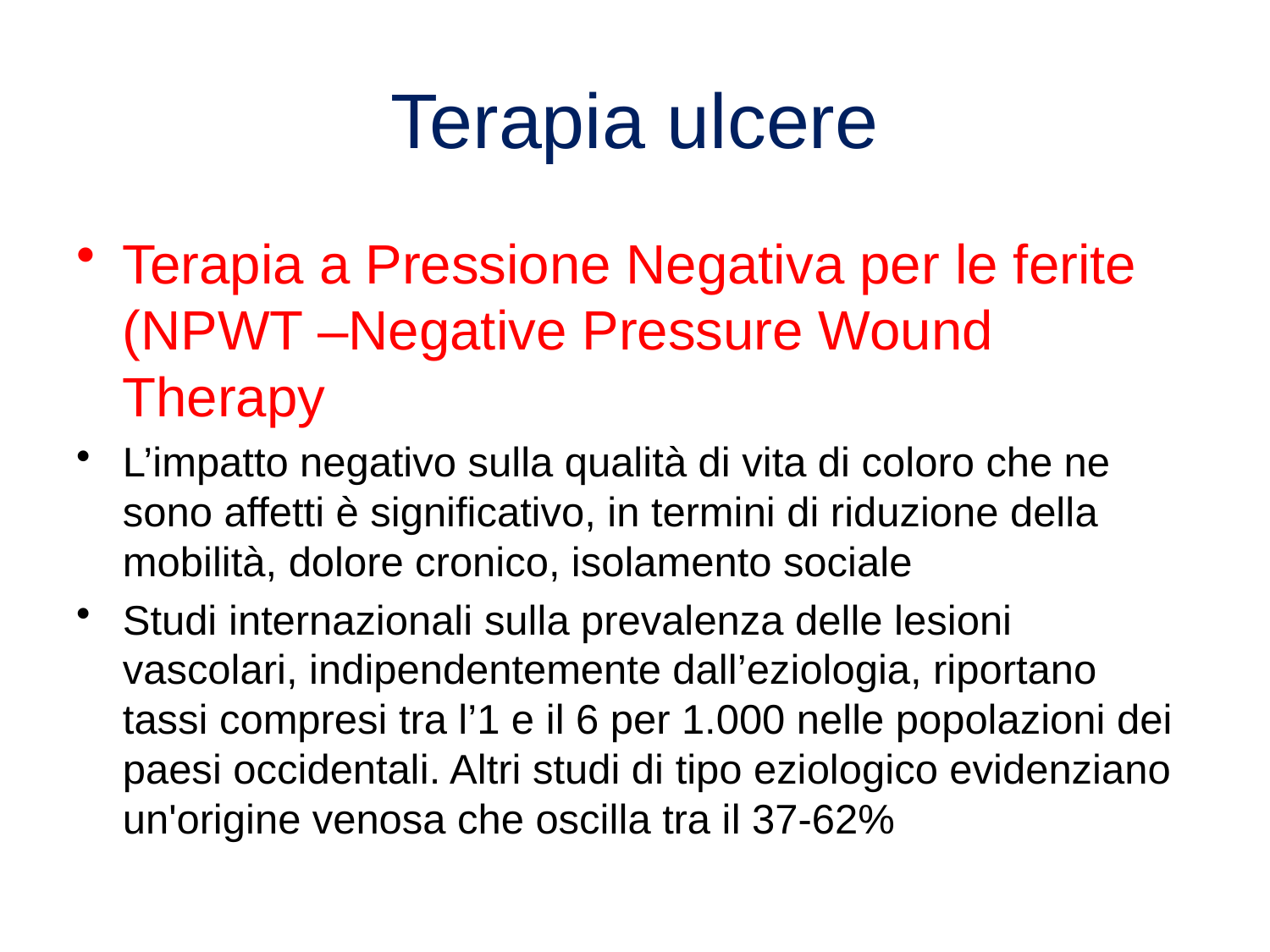

# Terapia ulcere
Terapia a Pressione Negativa per le ferite (NPWT –Negative Pressure Wound Therapy
L’impatto negativo sulla qualità di vita di coloro che ne sono affetti è significativo, in termini di riduzione della mobilità, dolore cronico, isolamento sociale
Studi internazionali sulla prevalenza delle lesioni vascolari, indipendentemente dall’eziologia, riportano tassi compresi tra l’1 e il 6 per 1.000 nelle popolazioni dei paesi occidentali. Altri studi di tipo eziologico evidenziano un'origine venosa che oscilla tra il 37-62%